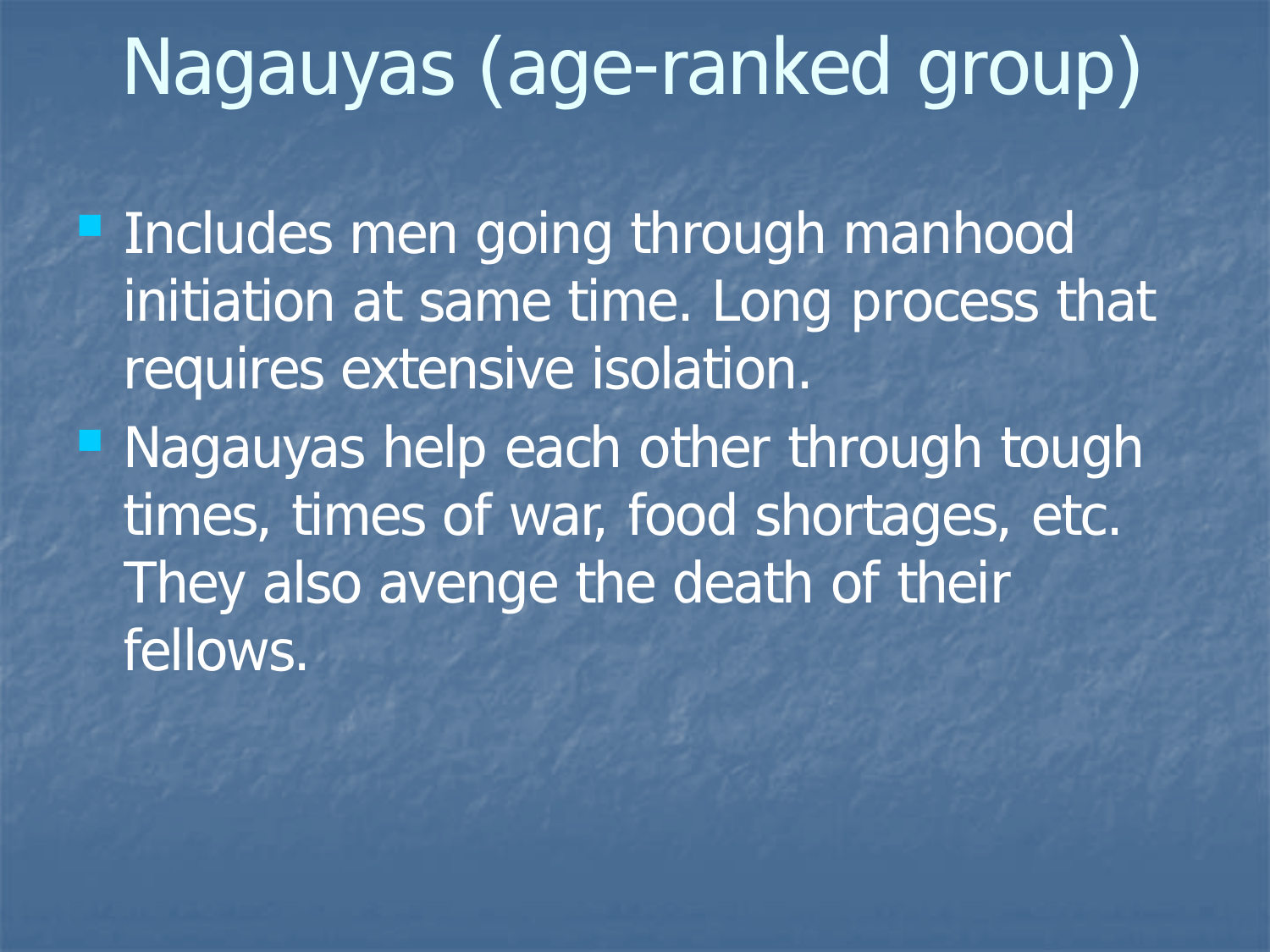

# Nagauyas (age-ranked group)
Includes men going through manhood initiation at same time. Long process that requires extensive isolation.
Nagauyas help each other through tough times, times of war, food shortages, etc. They also avenge the death of their fellows.